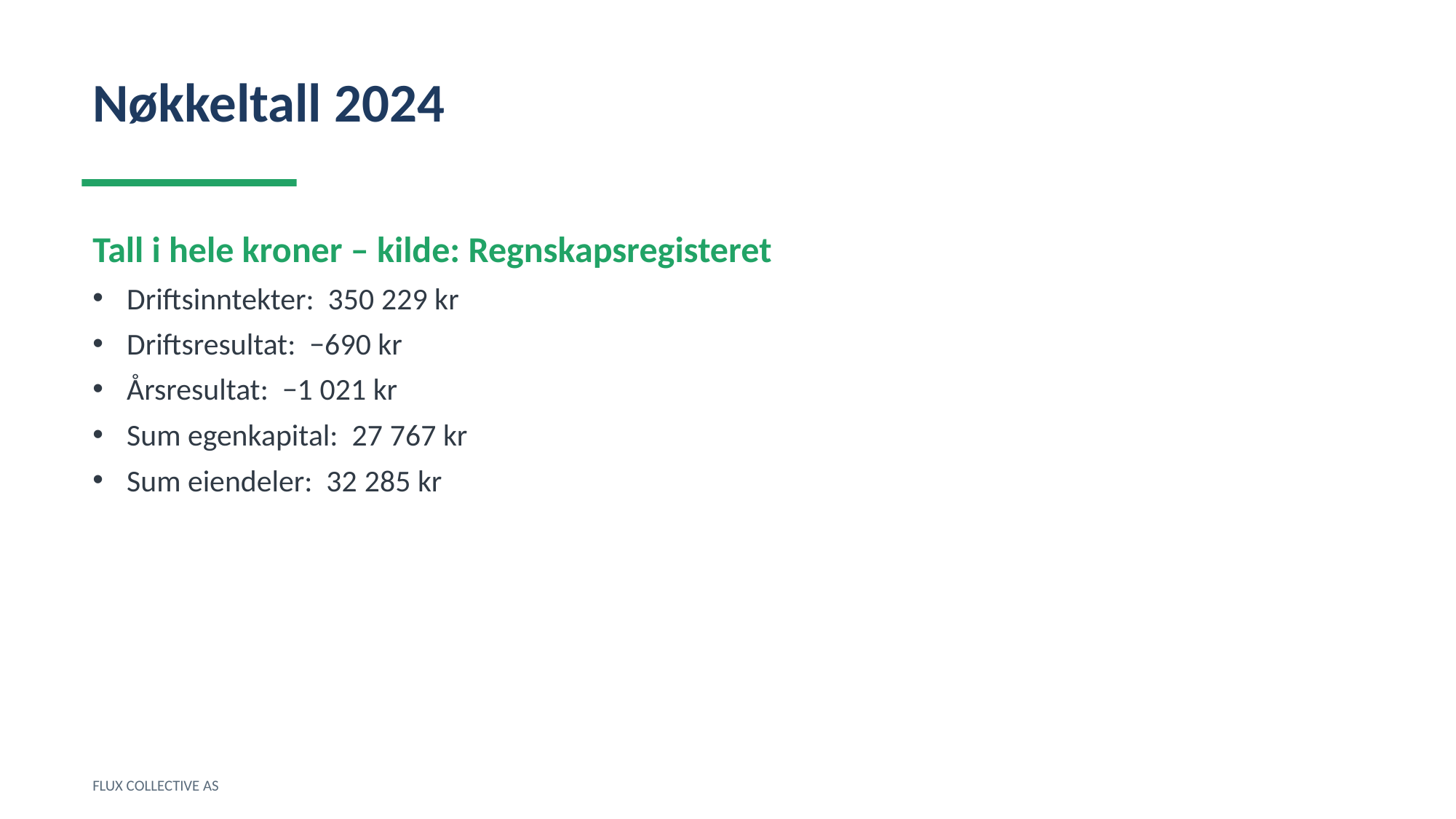

Nøkkeltall 2024

Tall i hele kroner – kilde: Regnskapsregisteret
Driftsinntekter:  350 229 kr
Driftsresultat:  −690 kr
Årsresultat:  −1 021 kr
Sum egenkapital:  27 767 kr
Sum eiendeler:  32 285 kr
FLUX COLLECTIVE AS